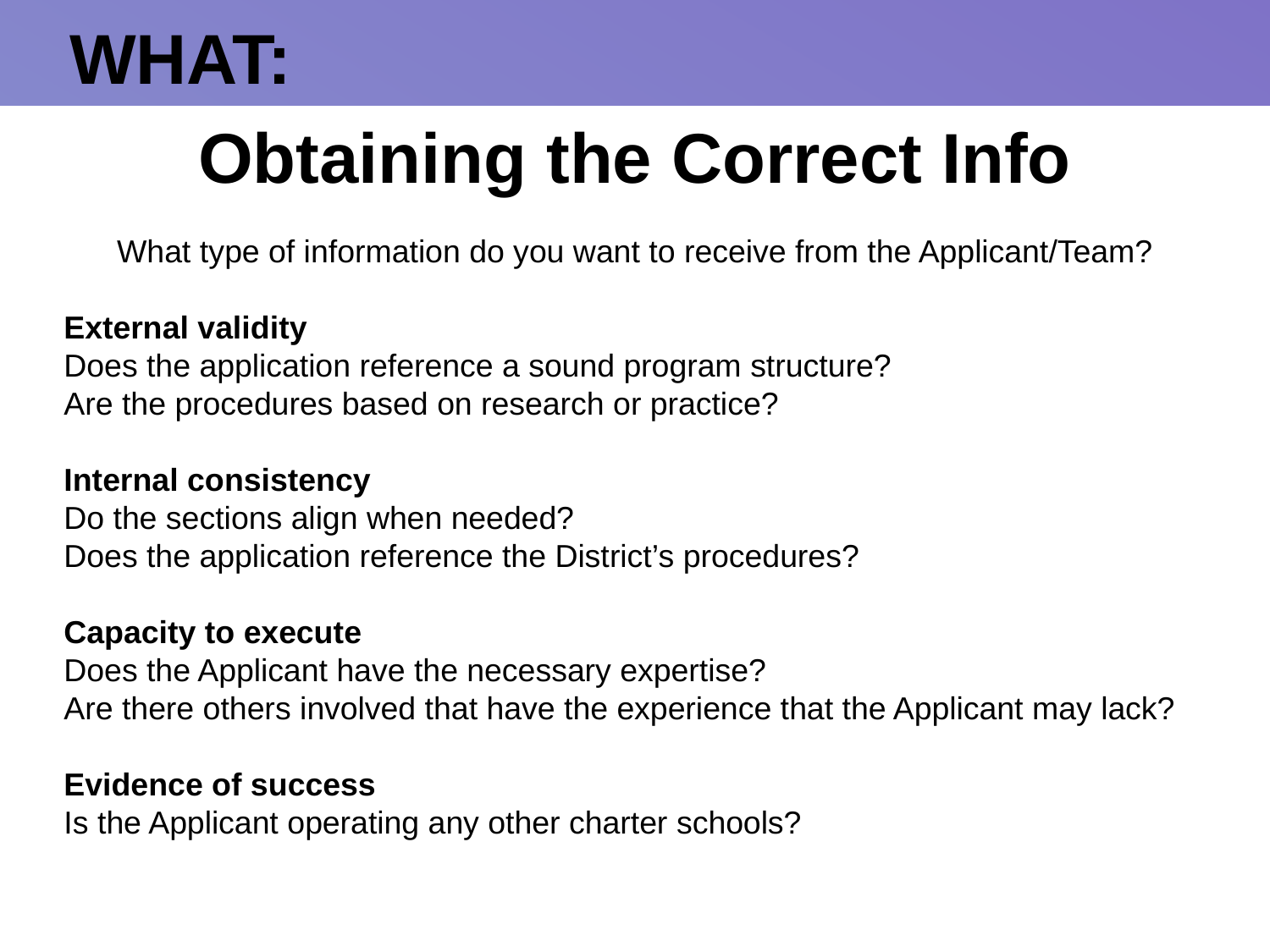

WHAT:

Obtaining the Correct Info

What type of information do you want to receive from the Applicant/Team?

External validity
Does the application reference a sound program structure?
Are the procedures based on research or practice?

Internal consistency
Do the sections align when needed?
Does the application reference the District’s procedures?

Capacity to execute
Does the Applicant have the necessary expertise?
Are there others involved that have the experience that the Applicant may lack?

Evidence of success
Is the Applicant operating any other charter schools?
8